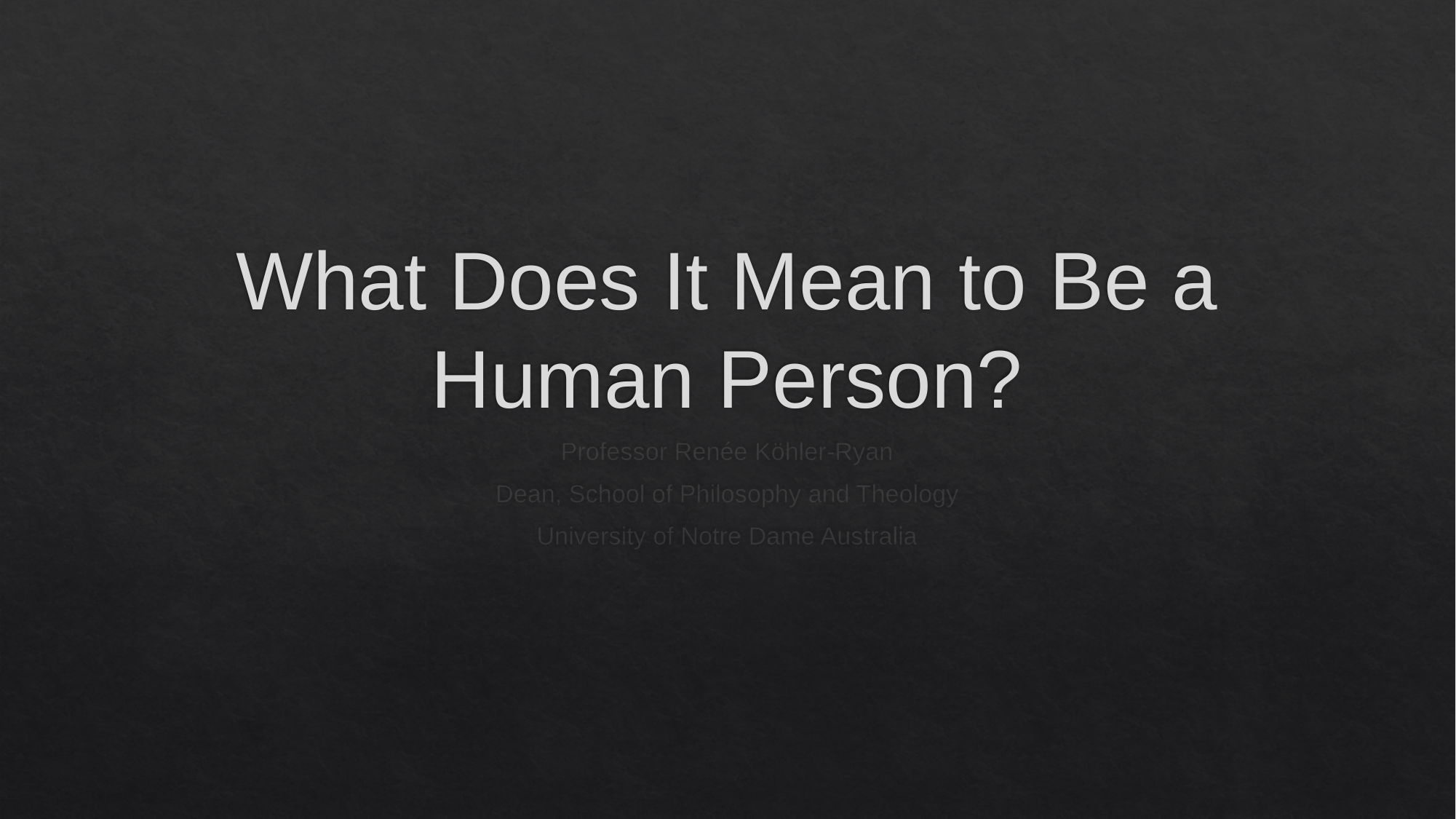

# What Does It Mean to Be a Human Person?
Professor Renée Köhler-Ryan
Dean, School of Philosophy and Theology
University of Notre Dame Australia